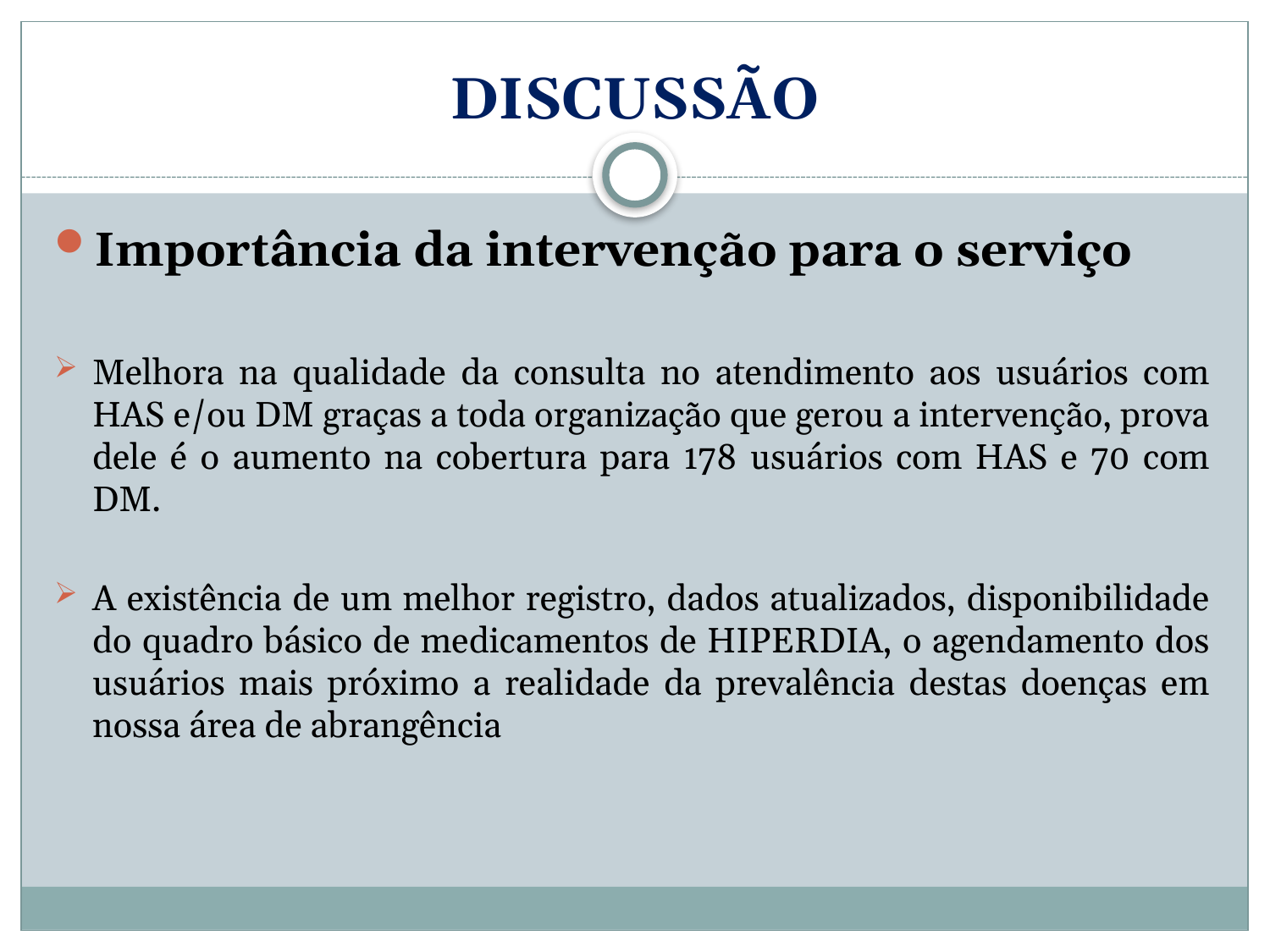

# DISCUSSÃO
Importância da intervenção para o serviço

Melhora na qualidade da consulta no atendimento aos usuários com HAS e/ou DM graças a toda organização que gerou a intervenção, prova dele é o aumento na cobertura para 178 usuários com HAS e 70 com DM.

A existência de um melhor registro, dados atualizados, disponibilidade do quadro básico de medicamentos de HIPERDIA, o agendamento dos usuários mais próximo a realidade da prevalência destas doenças em nossa área de abrangência